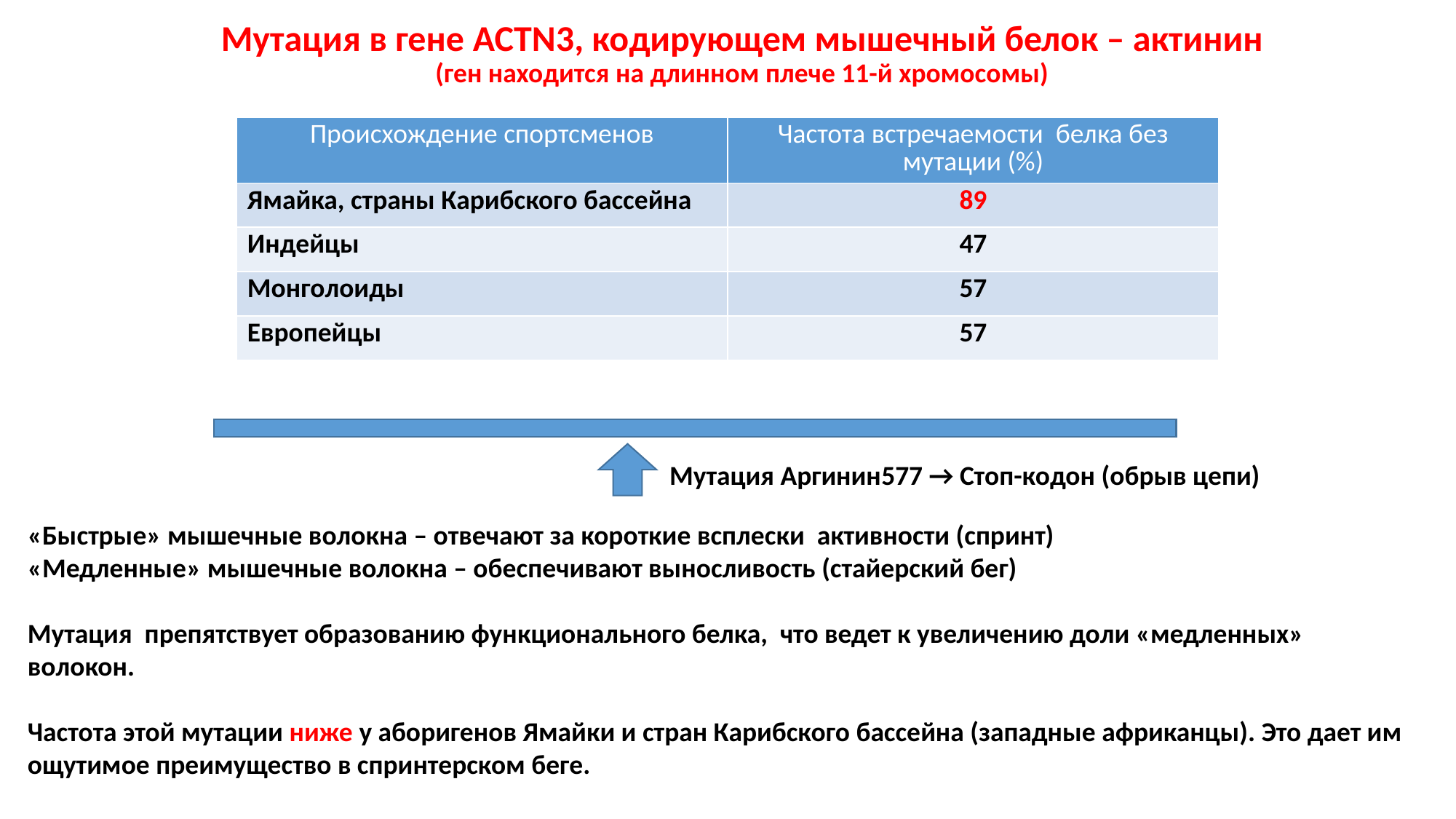

# Мутация в гене ACTN3, кодирующем мышечный белок – актинин (ген находится на длинном плече 11-й хромосомы)
| Происхождение спортсменов | Частота встречаемости белка без мутации (%) |
| --- | --- |
| Ямайка, страны Карибского бассейна | 89 |
| Индейцы | 47 |
| Монголоиды | 57 |
| Европейцы | 57 |

Мутация Аргинин577 → Стоп-кодон (обрыв цепи)
«Быстрые» мышечные волокна – отвечают за короткие всплески  активности (спринт)
«Медленные» мышечные волокна – обеспечивают выносливость (стайерский бег)

Мутация  препятствует образованию функционального белка,  что ведет к увеличению доли «медленных» волокон.

Частота этой мутации ниже у аборигенов Ямайки и стран Карибского бассейна (западные африканцы). Это дает им ощутимое преимущество в спринтерском беге.